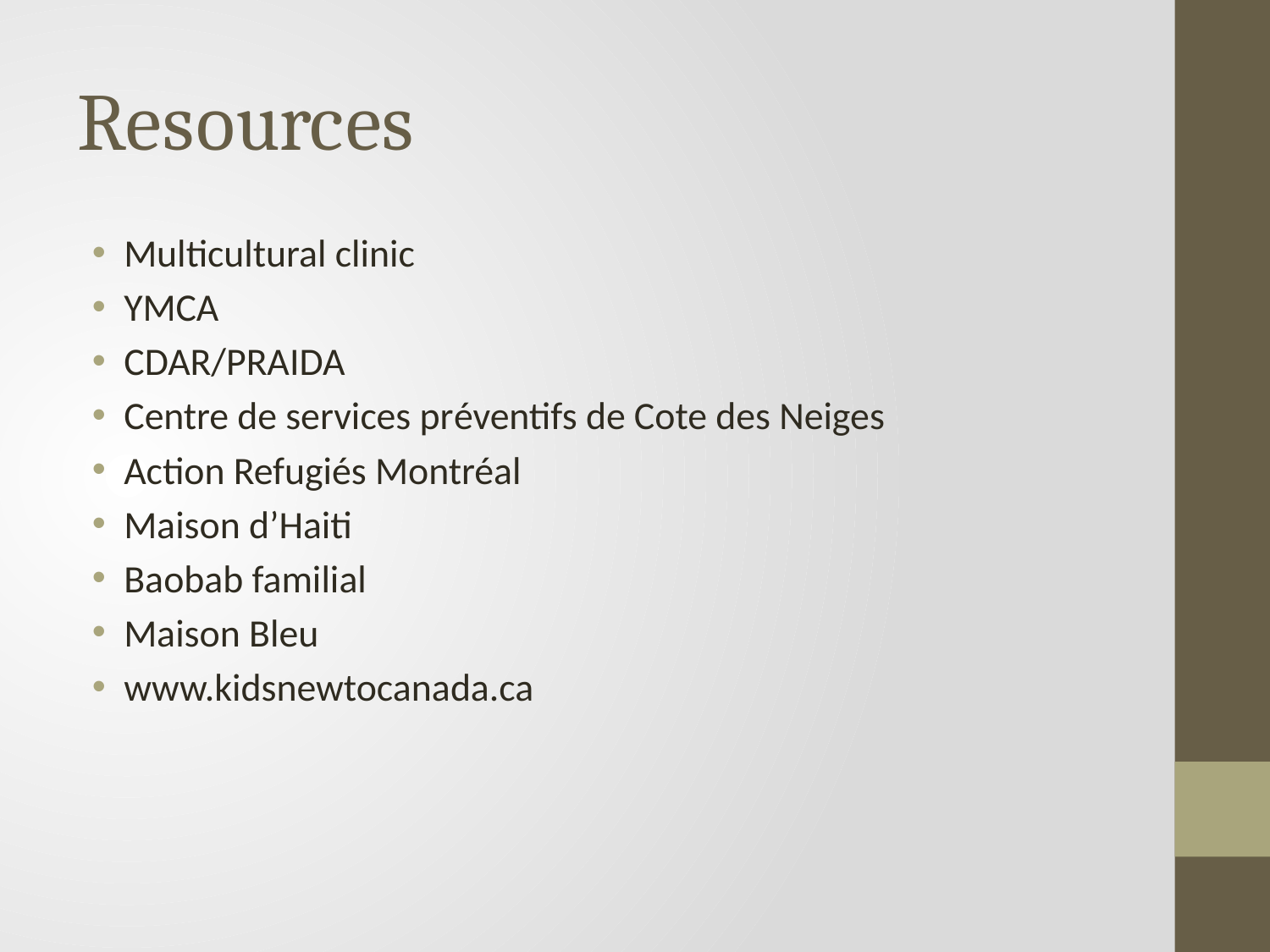

# Resources
Multicultural clinic
YMCA
CDAR/PRAIDA
Centre de services préventifs de Cote des Neiges
Action Refugiés Montréal
Maison d’Haiti
Baobab familial
Maison Bleu
www.kidsnewtocanada.ca